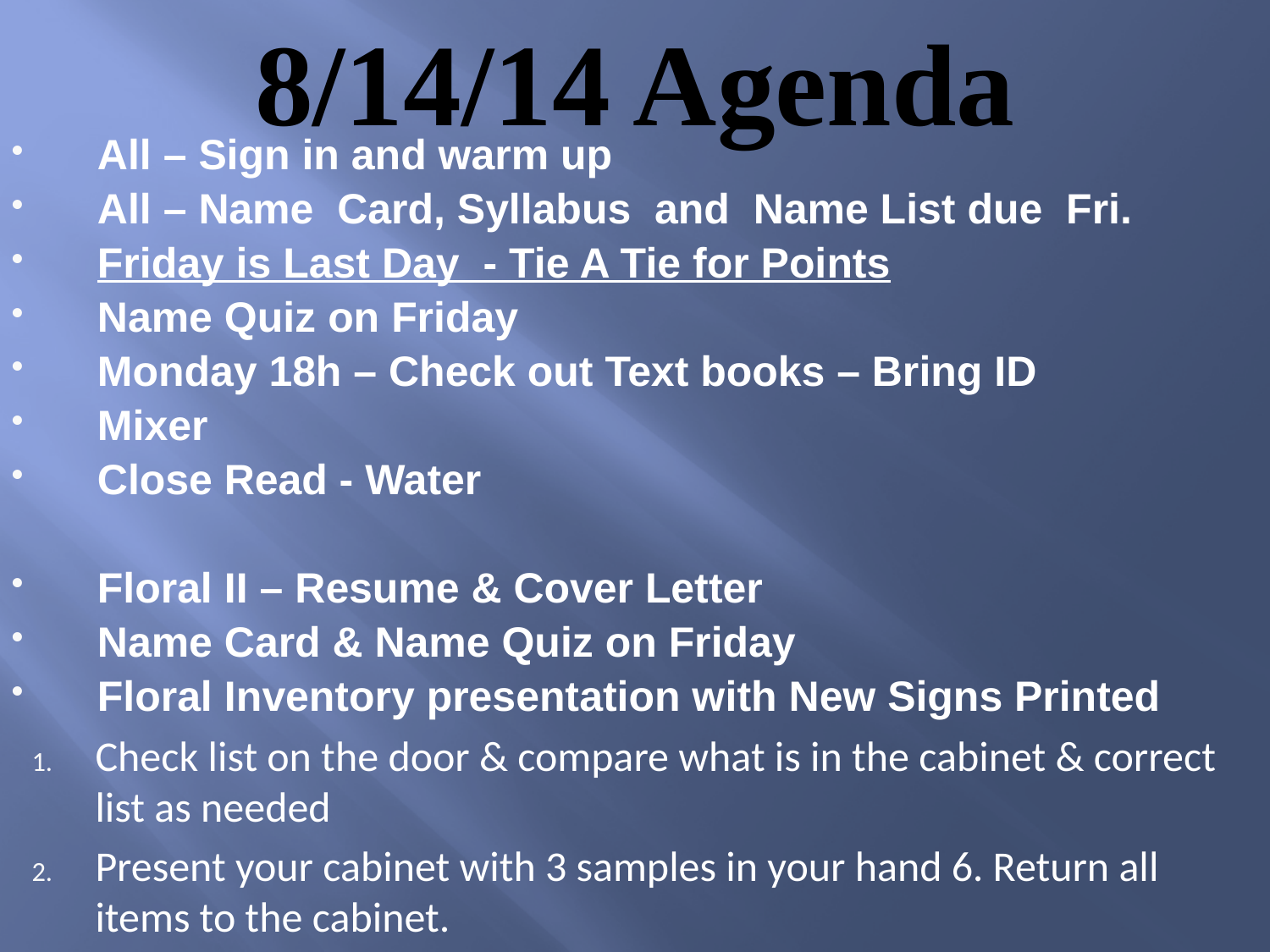

# 8/14/14 Agenda
All – Sign in and warm up
All – Name  Card, Syllabus  and  Name List due  Fri.
Friday is Last Day  - Tie A Tie for Points
Name Quiz on Friday
Monday 18h – Check out Text books – Bring ID
Mixer
Close Read - Water

Floral II – Resume & Cover Letter
Name Card & Name Quiz on Friday
Floral Inventory presentation with New Signs Printed
Check list on the door & compare what is in the cabinet & correct list as needed
Present your cabinet with 3 samples in your hand 6. Return all items to the cabinet.
Cabinet Inventory Presentation and Quiz on Friday